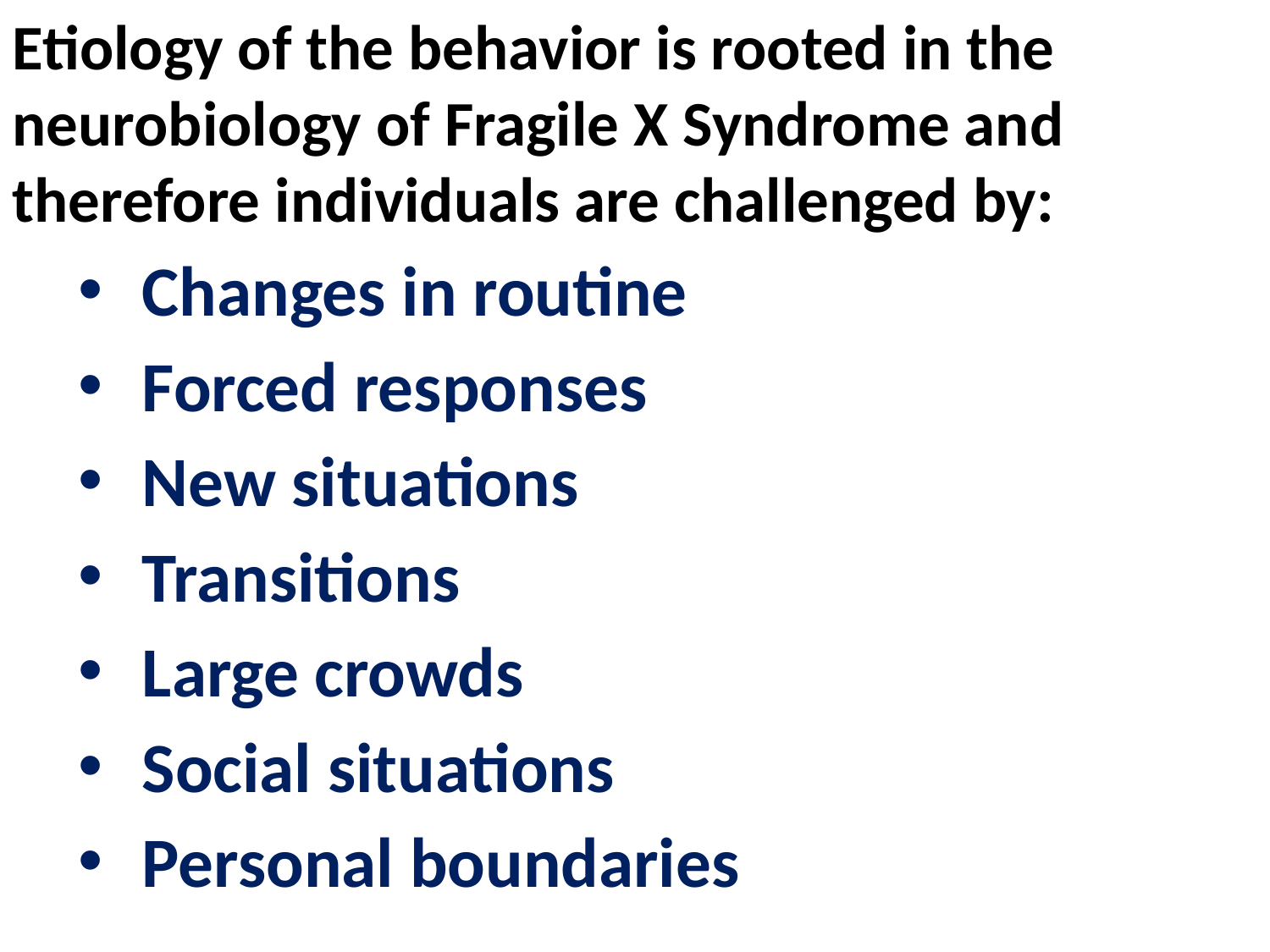

Etiology of the behavior is rooted in the neurobiology of Fragile X Syndrome and therefore individuals are challenged by:
Changes in routine
Forced responses
New situations
Transitions
Large crowds
Social situations
Personal boundaries